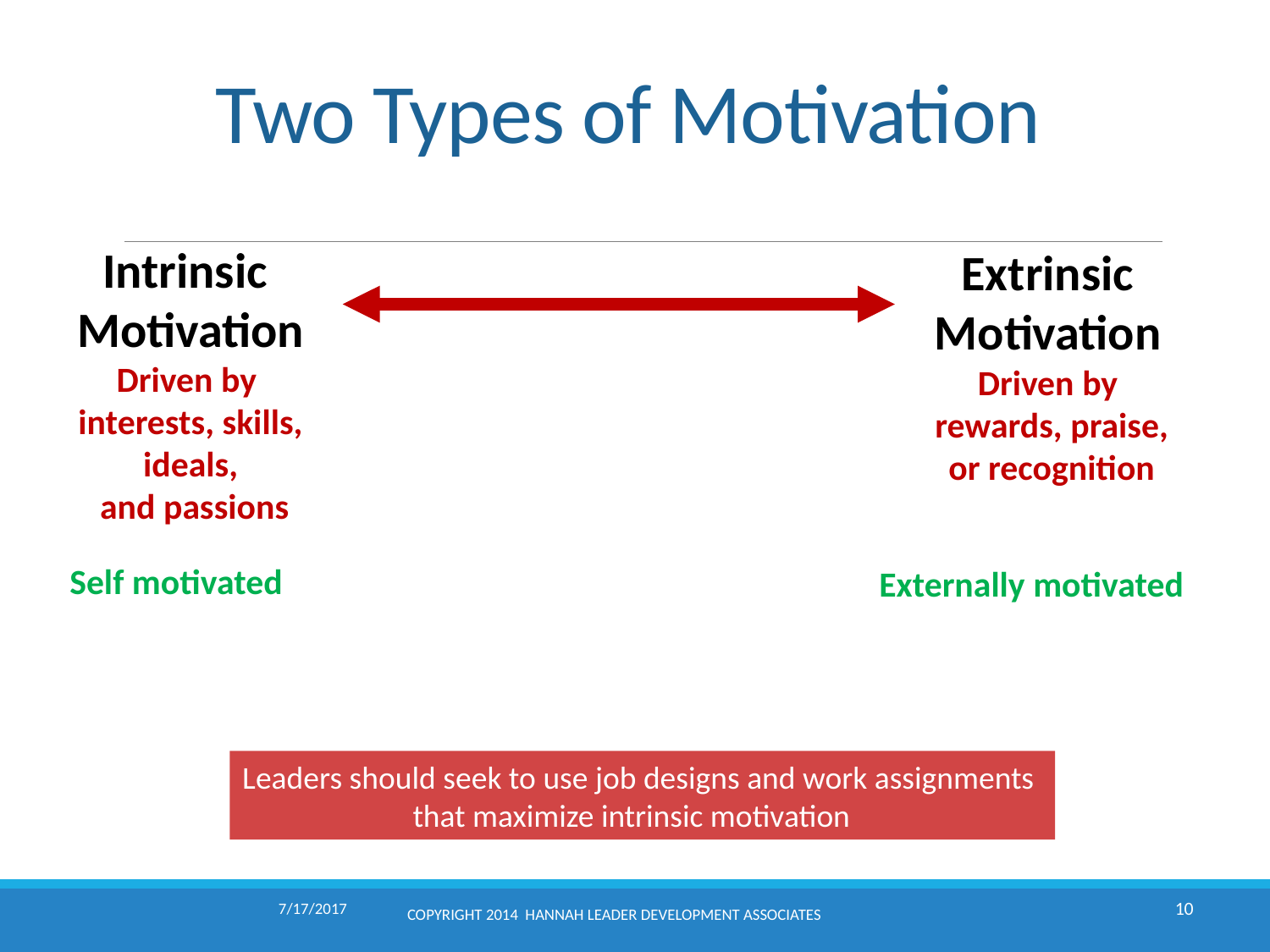

# Two Types of Motivation
Intrinsic
Motivation
Driven by
interests, skills,
ideals,
 and passions
Extrinsic
Motivation
Driven by
 rewards, praise,
 or recognition

Self motivated

Externally motivated
Leaders should seek to use job designs and work assignments
that maximize intrinsic motivation
7/17/2017
10
Copyright 2014  Hannah Leader Development Associates